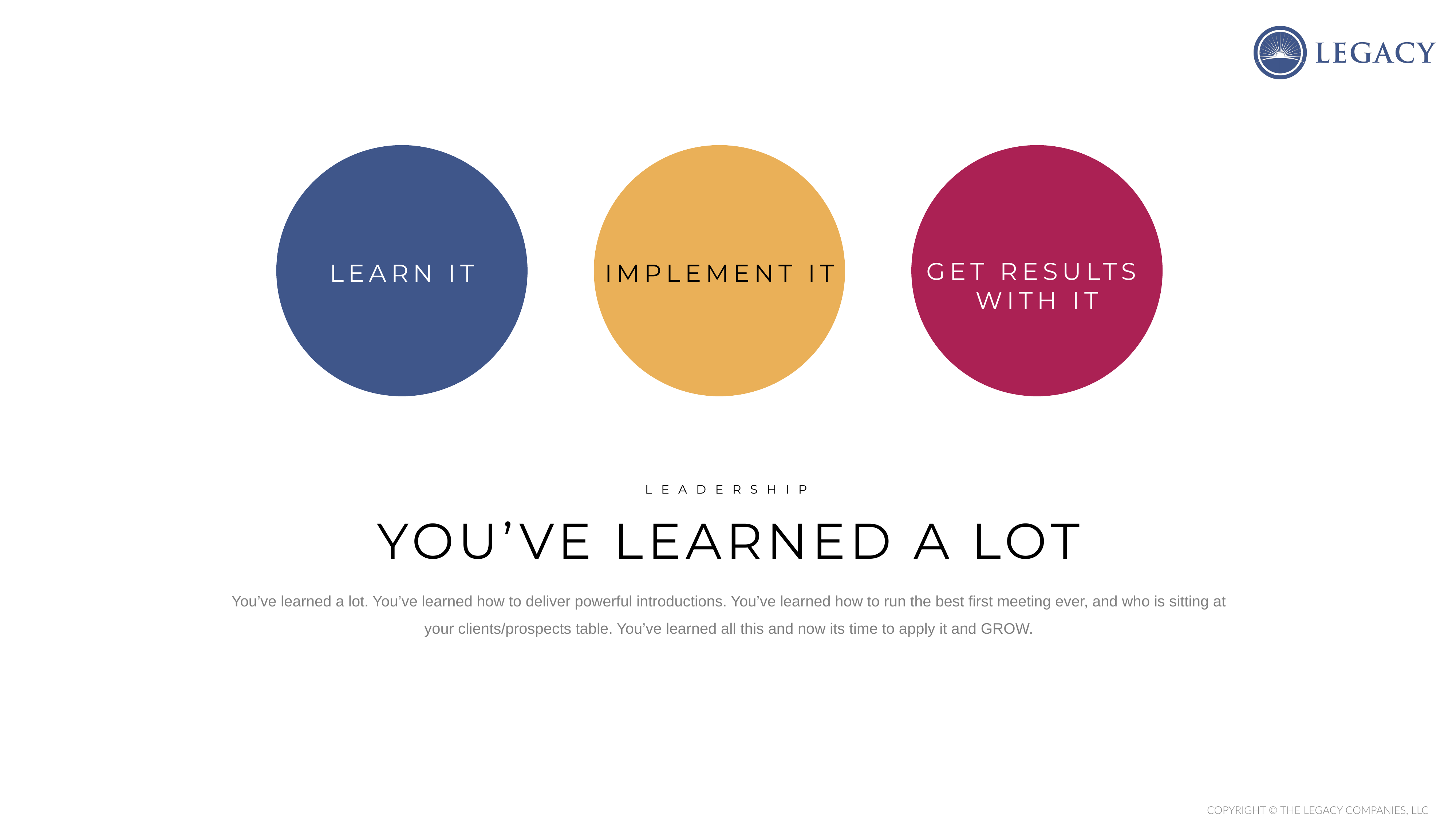

GET RESULTS
WITH IT
LEARN IT
IMPLEMENT IT
LEADERSHIP
YOU’VE LEARNED A LOT
You’ve learned a lot. You’ve learned how to deliver powerful introductions. You’ve learned how to run the best first meeting ever, and who is sitting at your clients/prospects table. You’ve learned all this and now its time to apply it and GROW.